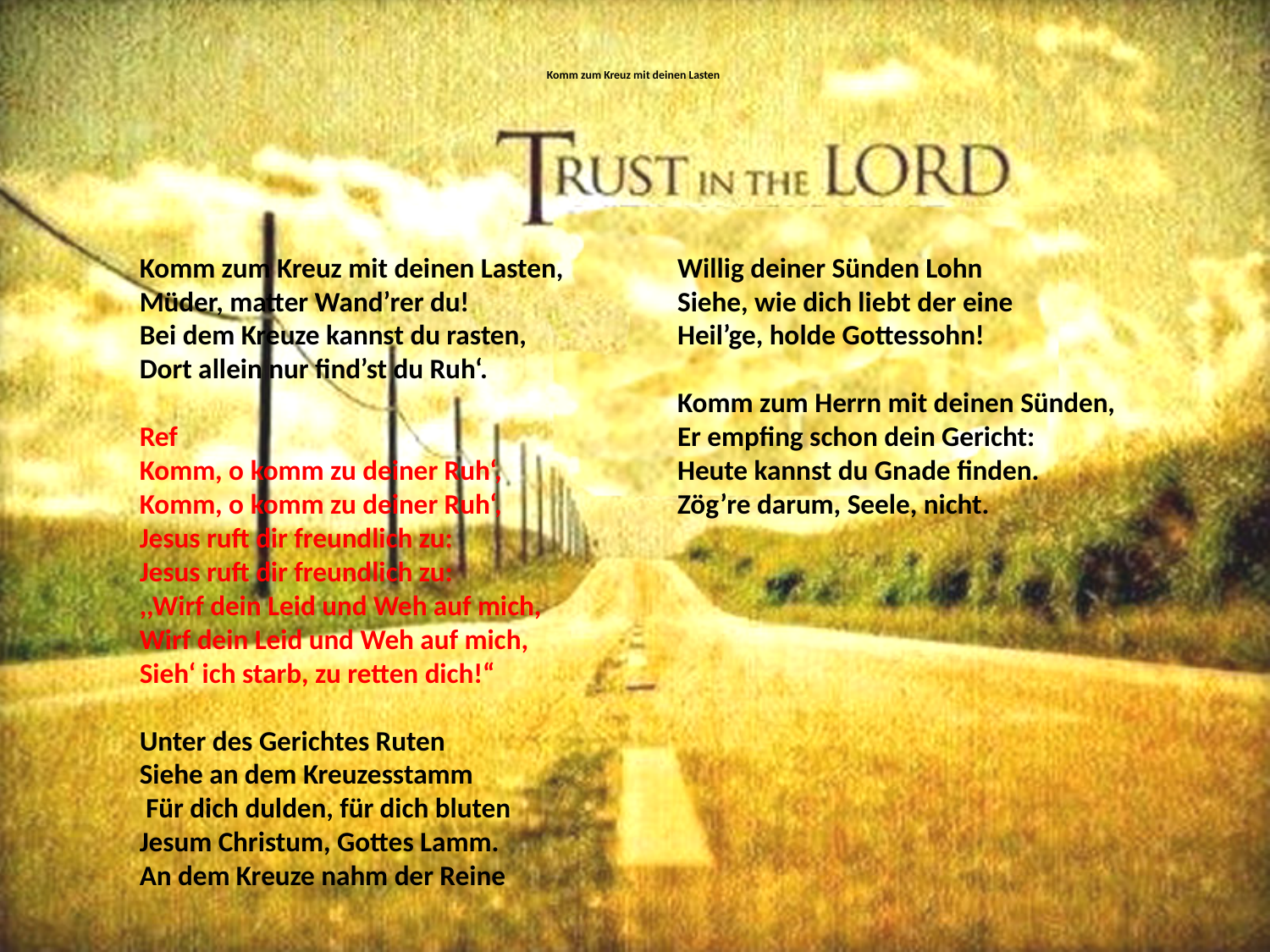

# Komm zum Kreuz mit deinen Lasten
Komm zum Kreuz mit deinen Lasten,
Müder, matter Wand’rer du!
Bei dem Kreuze kannst du rasten,
Dort allein nur find’st du Ruh‘.

Ref
Komm, o komm zu deiner Ruh‘,
Komm, o komm zu deiner Ruh‘,
Jesus ruft dir freundlich zu:
Jesus ruft dir freundlich zu:
,,Wirf dein Leid und Weh auf mich,
Wirf dein Leid und Weh auf mich,
Sieh‘ ich starb, zu retten dich!“

Unter des Gerichtes Ruten
Siehe an dem Kreuzesstamm
 Für dich dulden, für dich bluten
Jesum Christum, Gottes Lamm.
An dem Kreuze nahm der Reine
Willig deiner Sünden Lohn
Siehe, wie dich liebt der eine
Heil’ge, holde Gottessohn!

Komm zum Herrn mit deinen Sünden,
Er empfing schon dein Gericht:
Heute kannst du Gnade finden.
Zög’re darum, Seele, nicht.